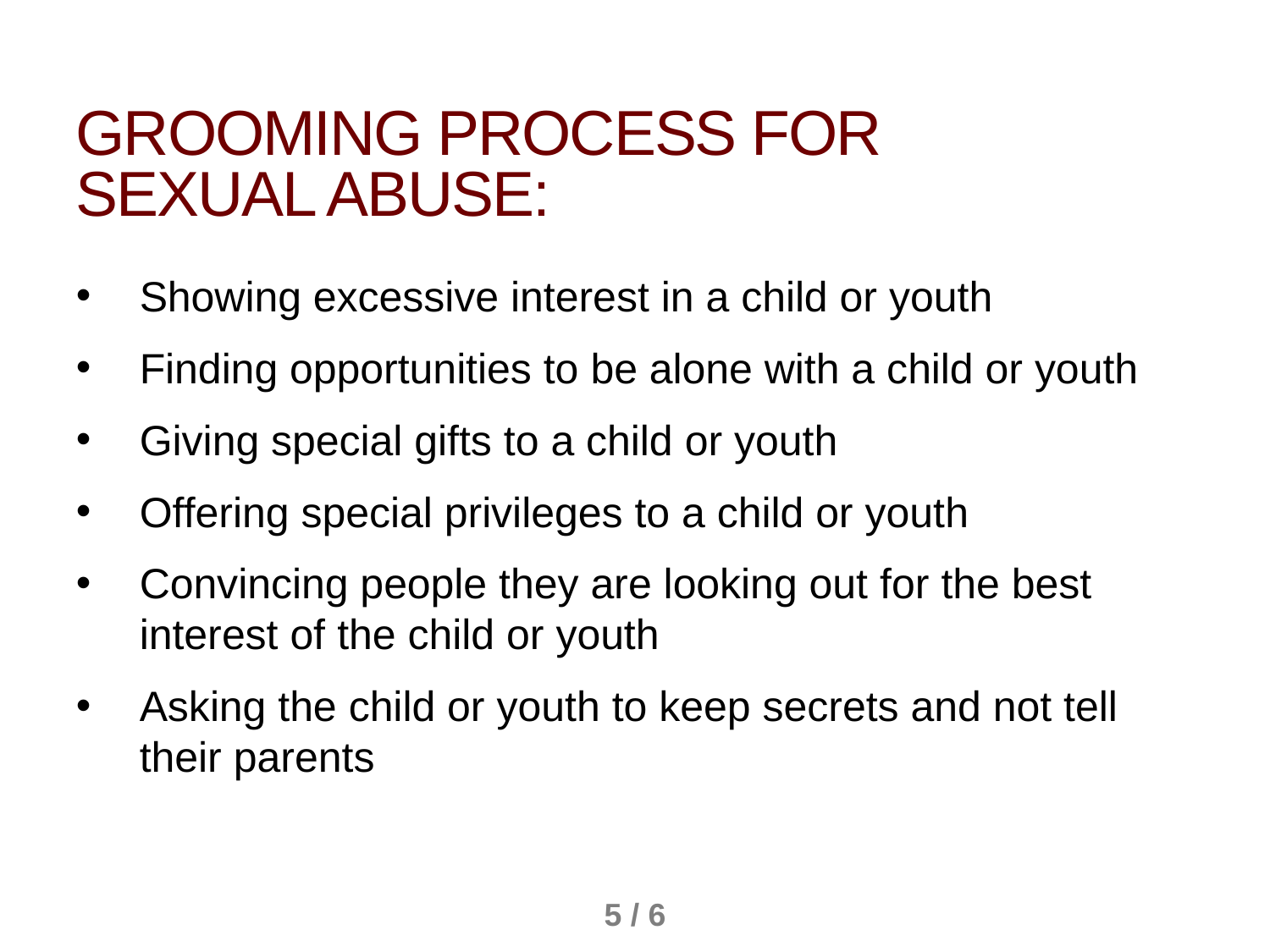

GROOMING PROCESS FOR
SEXUAL ABUSE:
Showing excessive interest in a child or youth
Finding opportunities to be alone with a child or youth
Giving special gifts to a child or youth
Offering special privileges to a child or youth
Convincing people they are looking out for the best interest of the child or youth
Asking the child or youth to keep secrets and not tell their parents
5 / 6